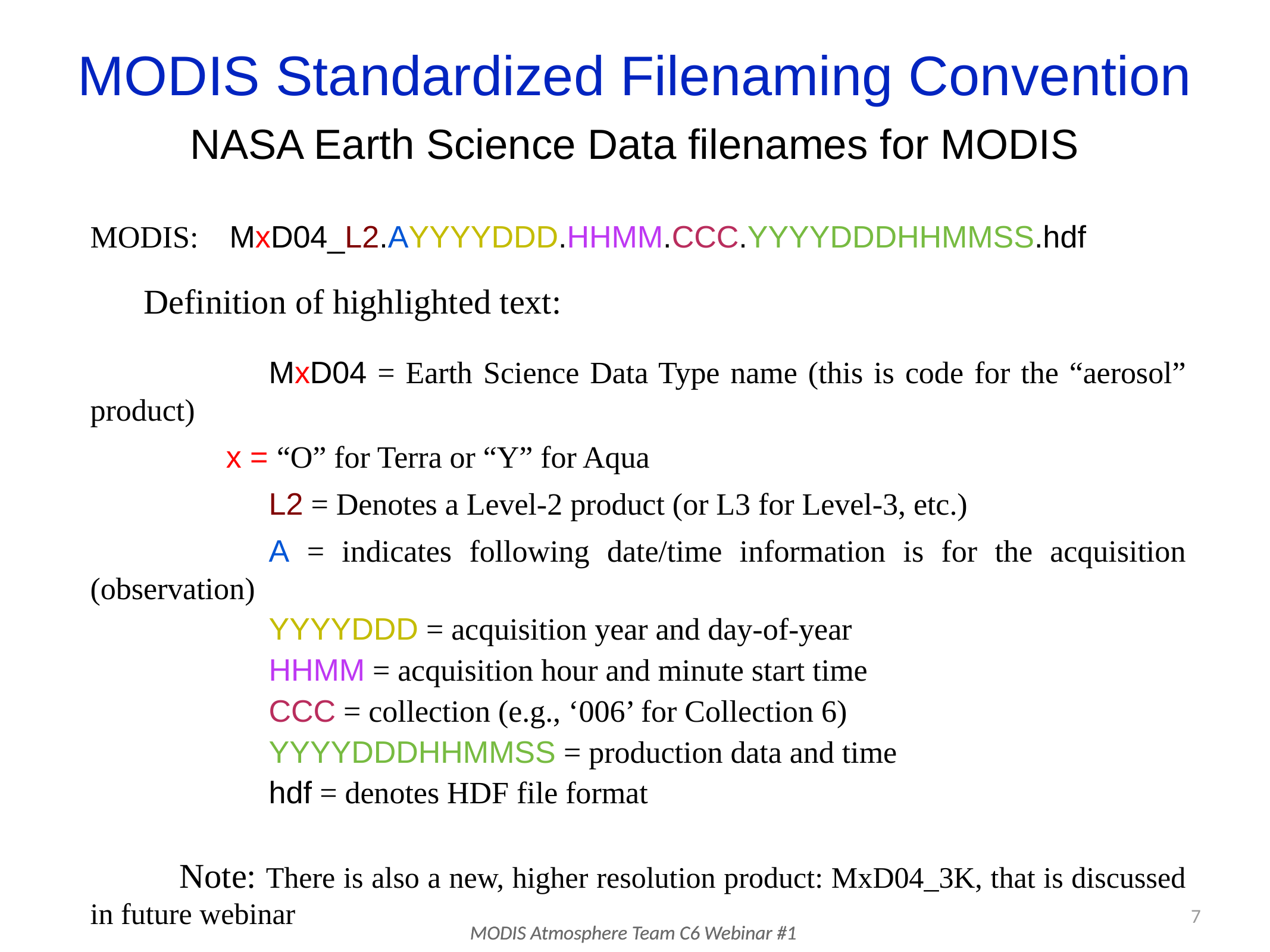

# MODIS Standardized Filenaming Convention
NASA Earth Science Data filenames for MODIS

MODIS:    MxD04_L2.AYYYYDDD.HHMM.CCC.YYYYDDDHHMMSS.hdf

	Definition of highlighted text:

		MxD04 = Earth Science Data Type name (this is code for the “aerosol” product)
	      x = “O” for Terra or “Y” for Aqua
		L2 = Denotes a Level-2 product (or L3 for Level-3, etc.)
		A = indicates following date/time information is for the acquisition (observation)
		YYYYDDD = acquisition year and day-of-year
		HHMM = acquisition hour and minute start time
		CCC = collection (e.g., ‘006’ for Collection 6)
		YYYYDDDHHMMSS = production data and time
		hdf = denotes HDF file format

	Note: There is also a new, higher resolution product: MxD04_3K, that is discussed in future webinar

7
MODIS Atmosphere Team C6 Webinar #1